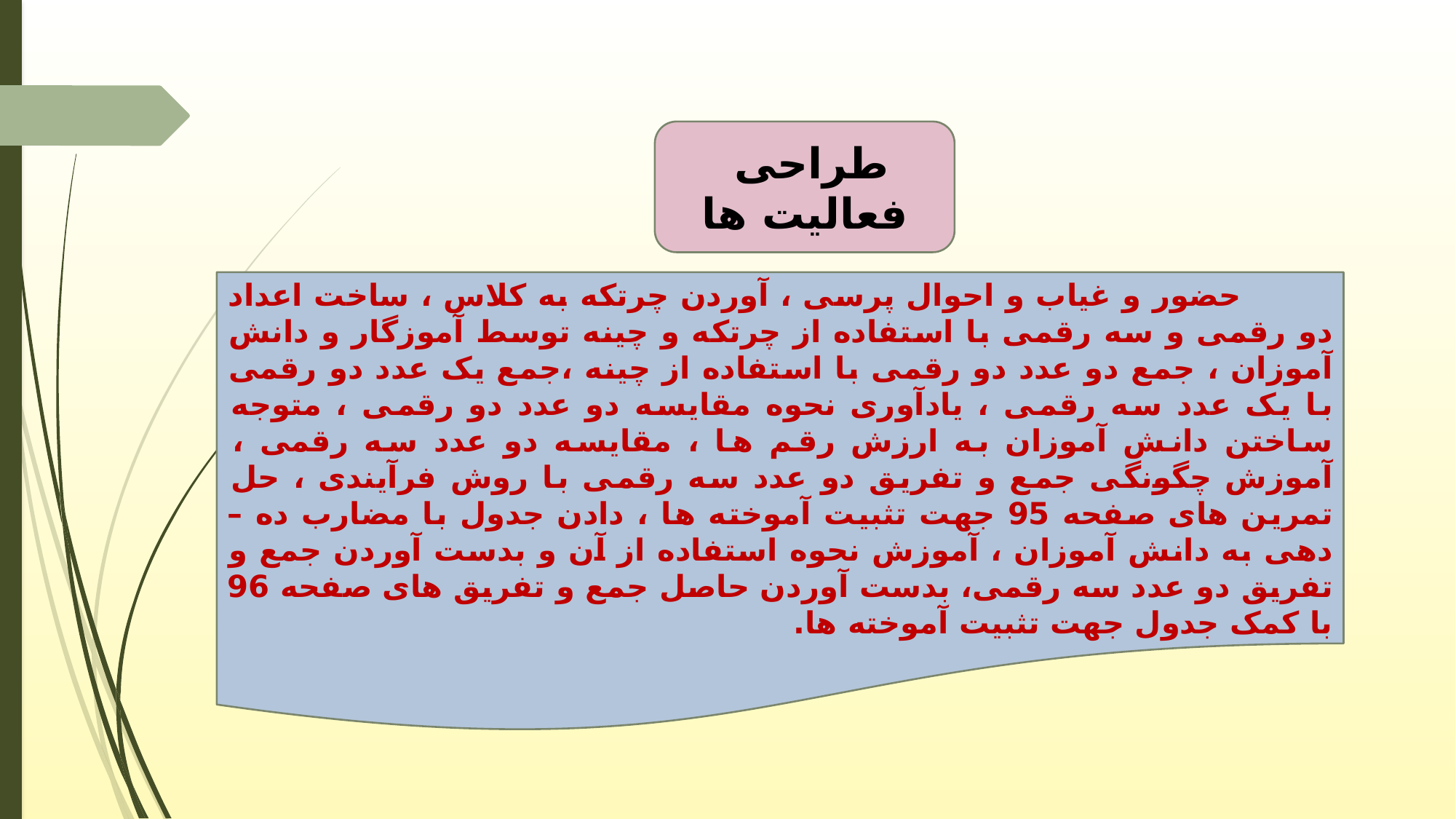

طراحی  فعالیت ها
        حضور و غیاب و احوال پرسی ، آوردن چرتکه به کلاس ، ساخت اعداد دو رقمی و سه رقمی با استفاده از چرتکه و چینه توسط آموزگار و دانش آموزان ، جمع دو عدد دو رقمی با استفاده از چینه ،جمع یک عدد دو رقمی با یک عدد سه رقمی ، یادآوری نحوه مقایسه دو عدد دو رقمی ، متوجه ساختن دانش آموزان به ارزش رقم ها ، مقایسه دو عدد سه رقمی ، آموزش چگونگی جمع و تفریق دو عدد سه رقمی با روش فرآیندی ، حل تمرین های صفحه 95 جهت تثبیت آموخته ها ، دادن جدول با مضارب ده –دهی به دانش آموزان ، آموزش نحوه استفاده از آن و بدست آوردن جمع و تفریق دو عدد سه رقمی، بدست آوردن حاصل جمع و تفریق های صفحه 96 با کمک جدول جهت تثبیت آموخته ها.